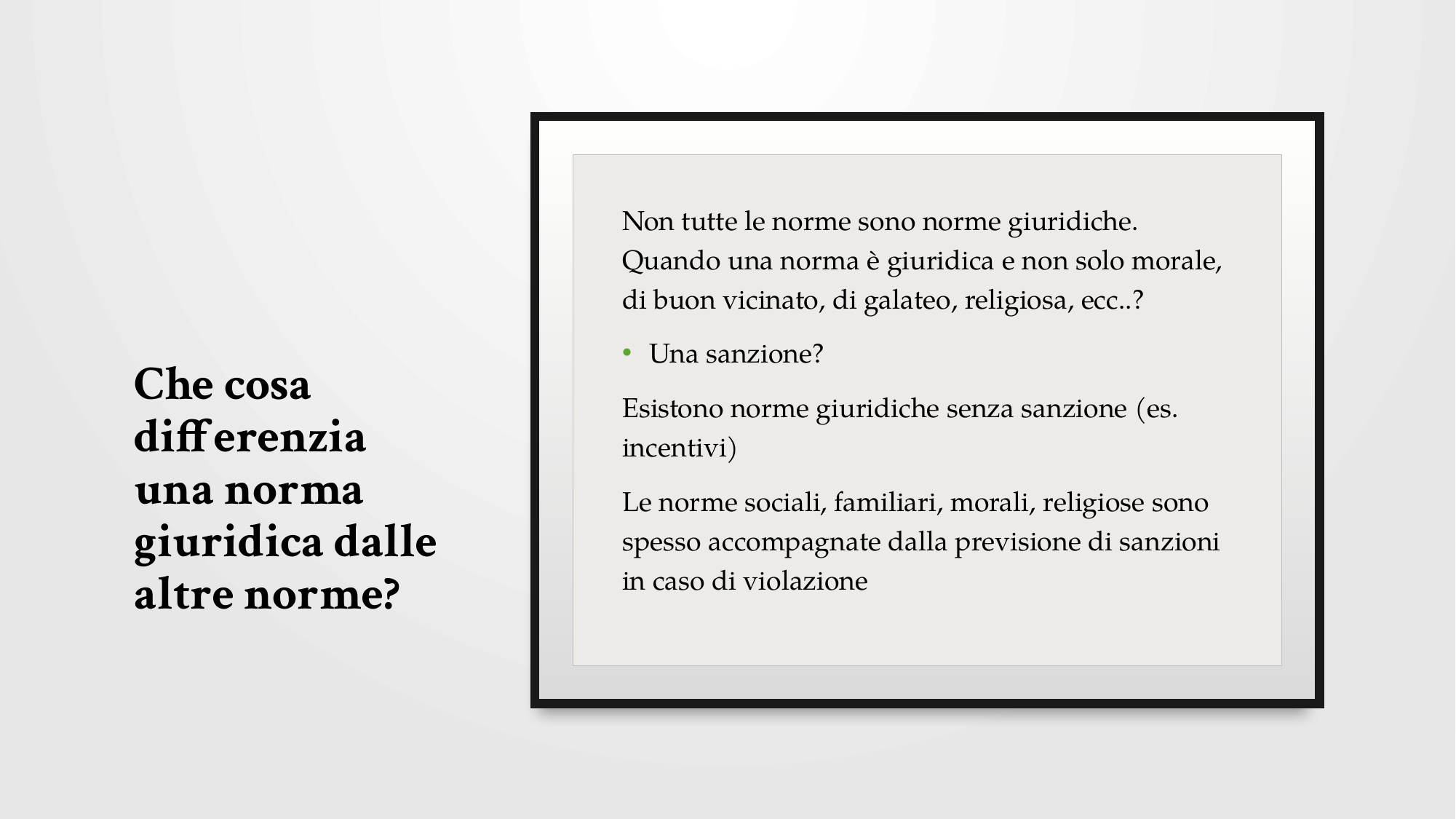

# Che cosa differenzia una norma giuridica dalle altre norme?

Non tutte le norme sono norme giuridiche. Quando una norma è giuridica e non solo morale, di buon vicinato, di galateo, religiosa, ecc..?
Una sanzione?
Esistono norme giuridiche senza sanzione (es. incentivi)
Le norme sociali, familiari, morali, religiose sono spesso accompagnate dalla previsione di sanzioni in caso di violazione